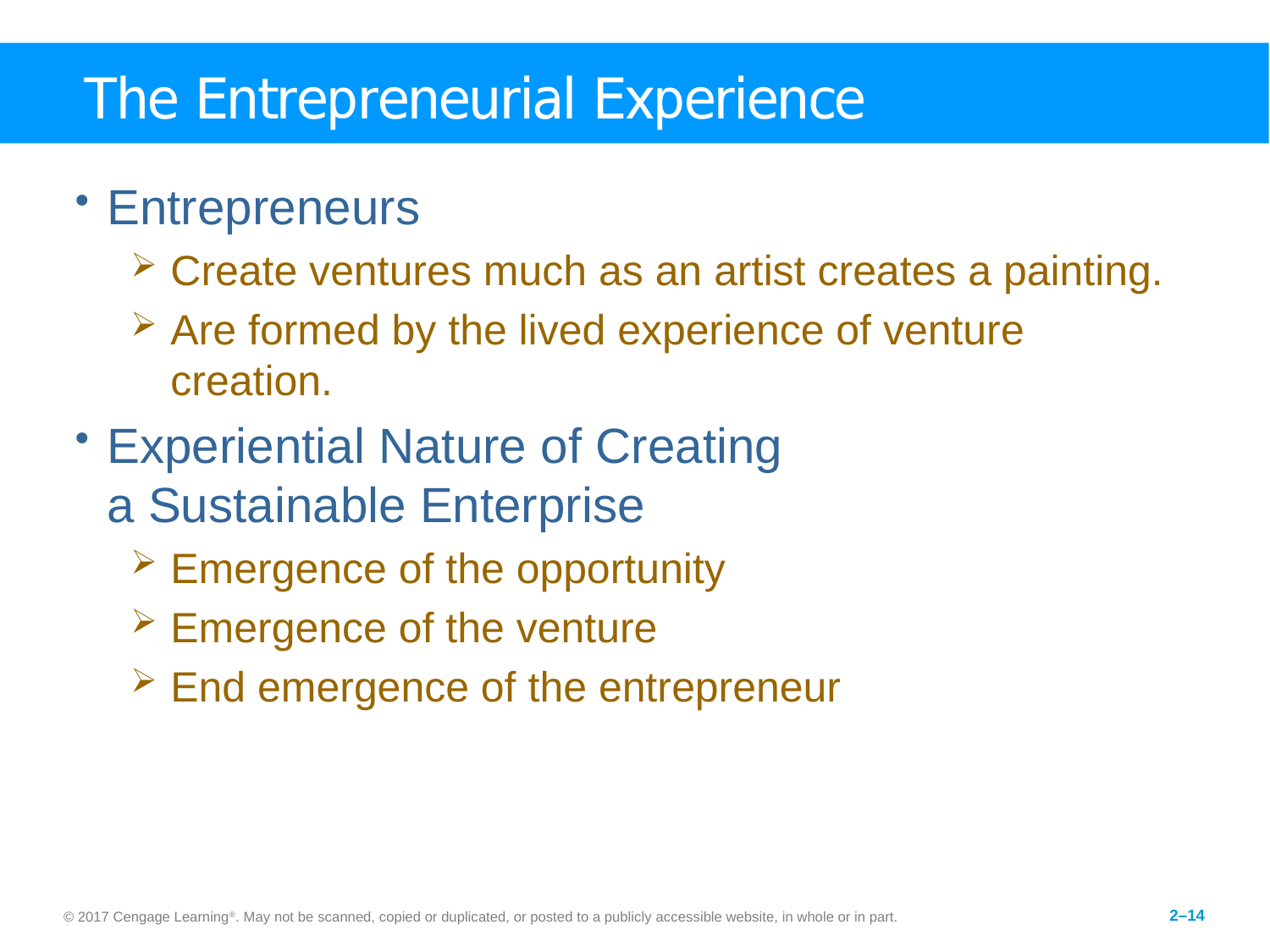

# The Entrepreneurial Experience
Entrepreneurs
Create ventures much as an artist creates a painting.
Are formed by the lived experience of venture creation.
Experiential Nature of Creating
a Sustainable Enterprise
Emergence of the opportunity
Emergence of the venture
End emergence of the entrepreneur
© 2017 Cengage Learning®. May not be scanned, copied or duplicated, or posted to a publicly accessible website, in whole or in part.
2–14